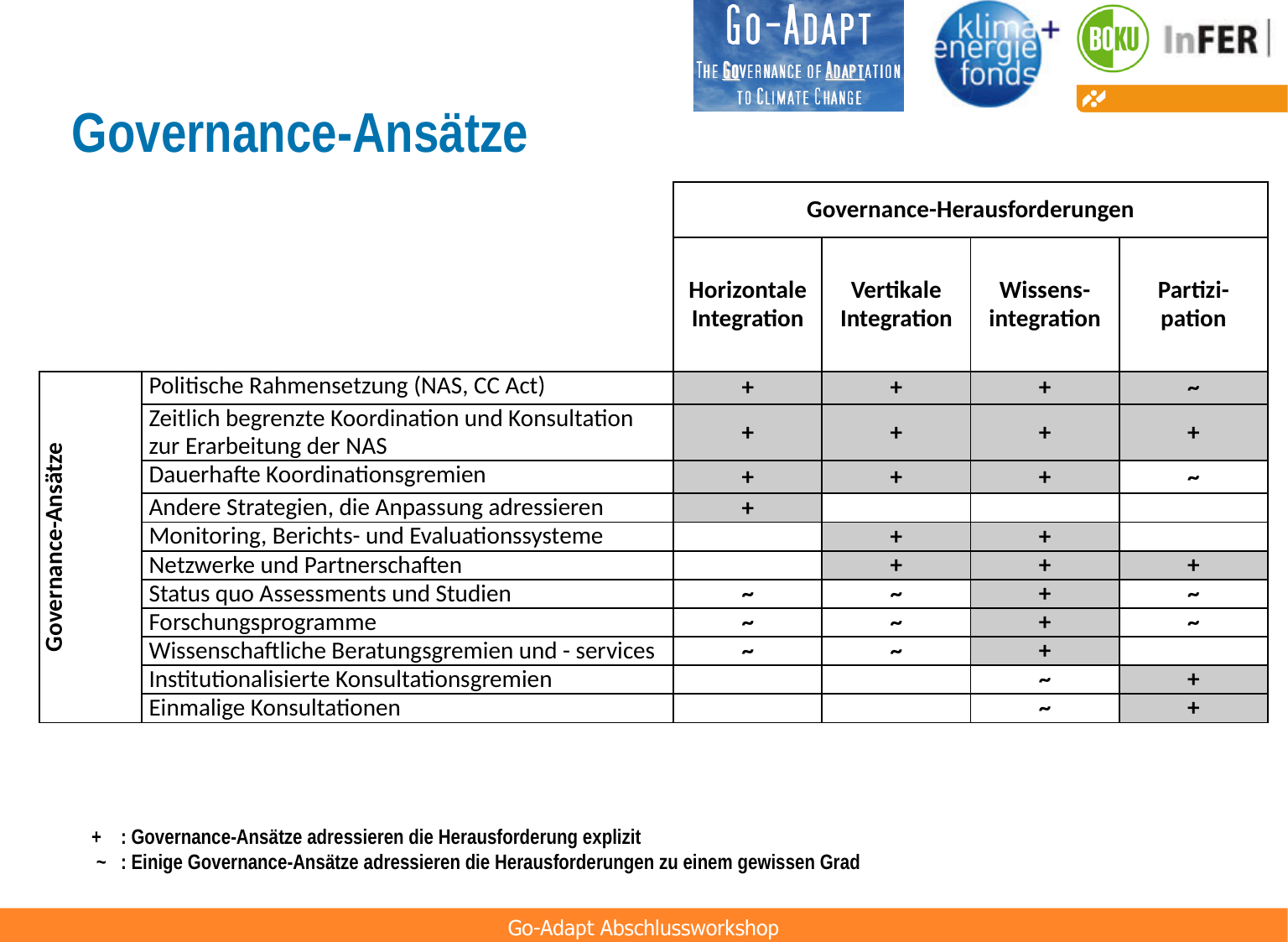

Governance-Ansätze
|  |  | Governance-Herausforderungen |  |  |  |
| --- | --- | --- | --- | --- | --- |
|  |  | Horizontale Integration | Vertikale Integration | Wissens- integration | Partizi-pation |
| Governance-Ansätze | Politische Rahmensetzung (NAS, CC Act) | + | + | + | ~ |
|  | Zeitlich begrenzte Koordination und Konsultation zur Erarbeitung der NAS | + | + | + | + |
|  | Dauerhafte Koordinationsgremien | + | + | + | ~ |
|  | Andere Strategien, die Anpassung adressieren | + |  |  |  |
|  | Monitoring, Berichts- und Evaluationssysteme |  | + | + |  |
|  | Netzwerke und Partnerschaften |  | + | + | + |
|  | Status quo Assessments und Studien | ~ | ~ | + | ~ |
|  | Forschungsprogramme | ~ | ~ | + | ~ |
|  | Wissenschaftliche Beratungsgremien und - services | ~ | ~ | + |  |
|  | Institutionalisierte Konsultationsgremien |  |  | ~ | + |
|  | Einmalige Konsultationen |  |  | ~ | + |
+    : Governance-Ansätze adressieren die Herausforderung explizit
 ~   : Einige Governance-Ansätze adressieren die Herausforderungen zu einem gewissen Grad